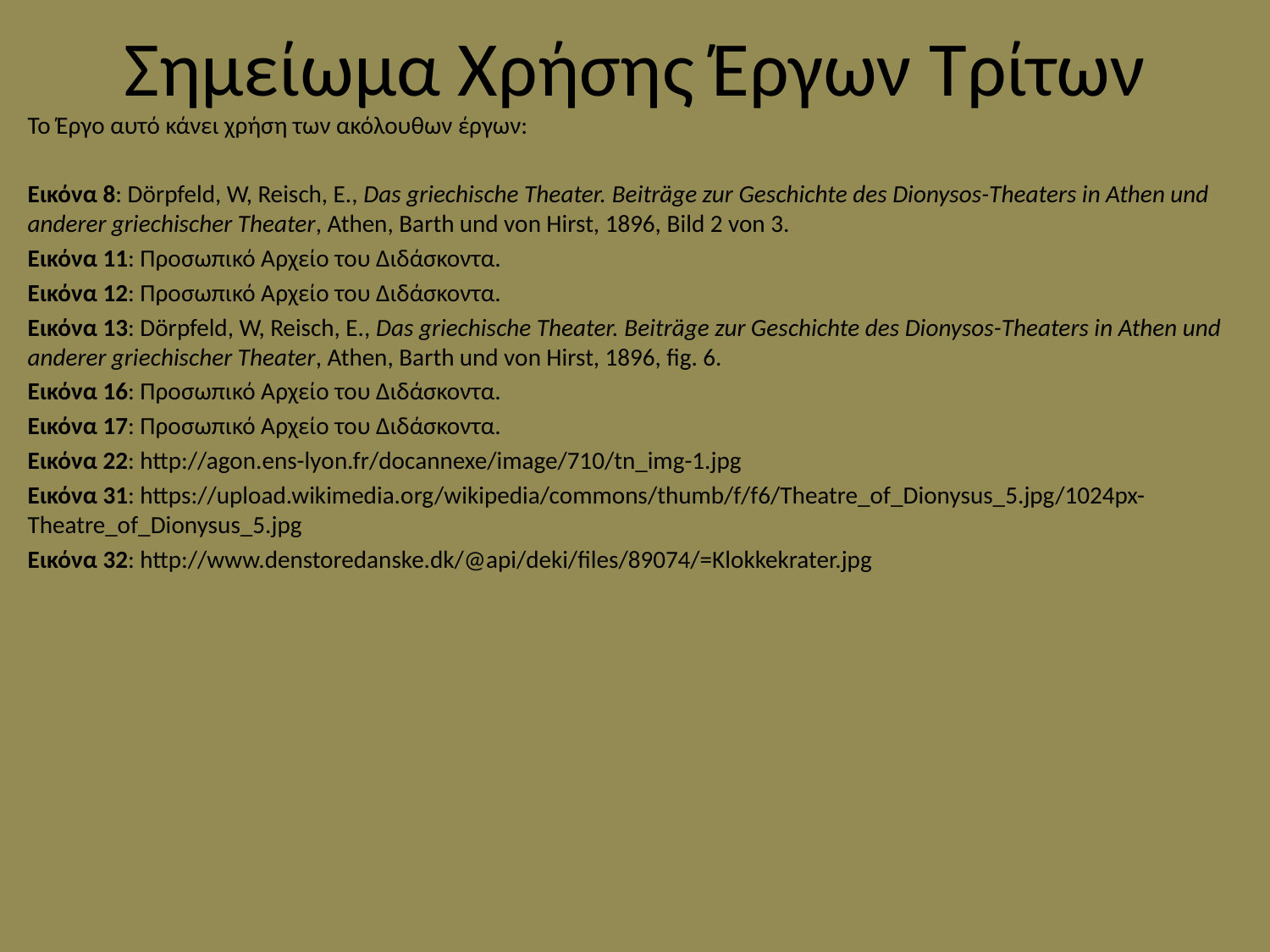

# Σημείωμα Χρήσης Έργων Τρίτων
Το Έργο αυτό κάνει χρήση των ακόλουθων έργων:

Εικόνα 8: Dörpfeld, W, Reisch, E., Das griechische Theater. Beiträge zur Geschichte des Dionysos-Theaters in Athen und anderer griechischer Theater, Athen, Barth und von Hirst, 1896, Bild 2 von 3.
Εικόνα 11: Προσωπικό Αρχείο του Διδάσκοντα.
Εικόνα 12: Προσωπικό Αρχείο του Διδάσκοντα.
Εικόνα 13: Dörpfeld, W, Reisch, E., Das griechische Theater. Beiträge zur Geschichte des Dionysos-Theaters in Athen und anderer griechischer Theater, Athen, Barth und von Hirst, 1896, fig. 6.
Εικόνα 16: Προσωπικό Αρχείο του Διδάσκοντα.
Εικόνα 17: Προσωπικό Αρχείο του Διδάσκοντα.
Εικόνα 22: http://agon.ens-lyon.fr/docannexe/image/710/tn_img-1.jpg
Εικόνα 31: https://upload.wikimedia.org/wikipedia/commons/thumb/f/f6/Theatre_of_Dionysus_5.jpg/1024px-Theatre_of_Dionysus_5.jpg
Εικόνα 32: http://www.denstoredanske.dk/@api/deki/files/89074/=Klokkekrater.jpg